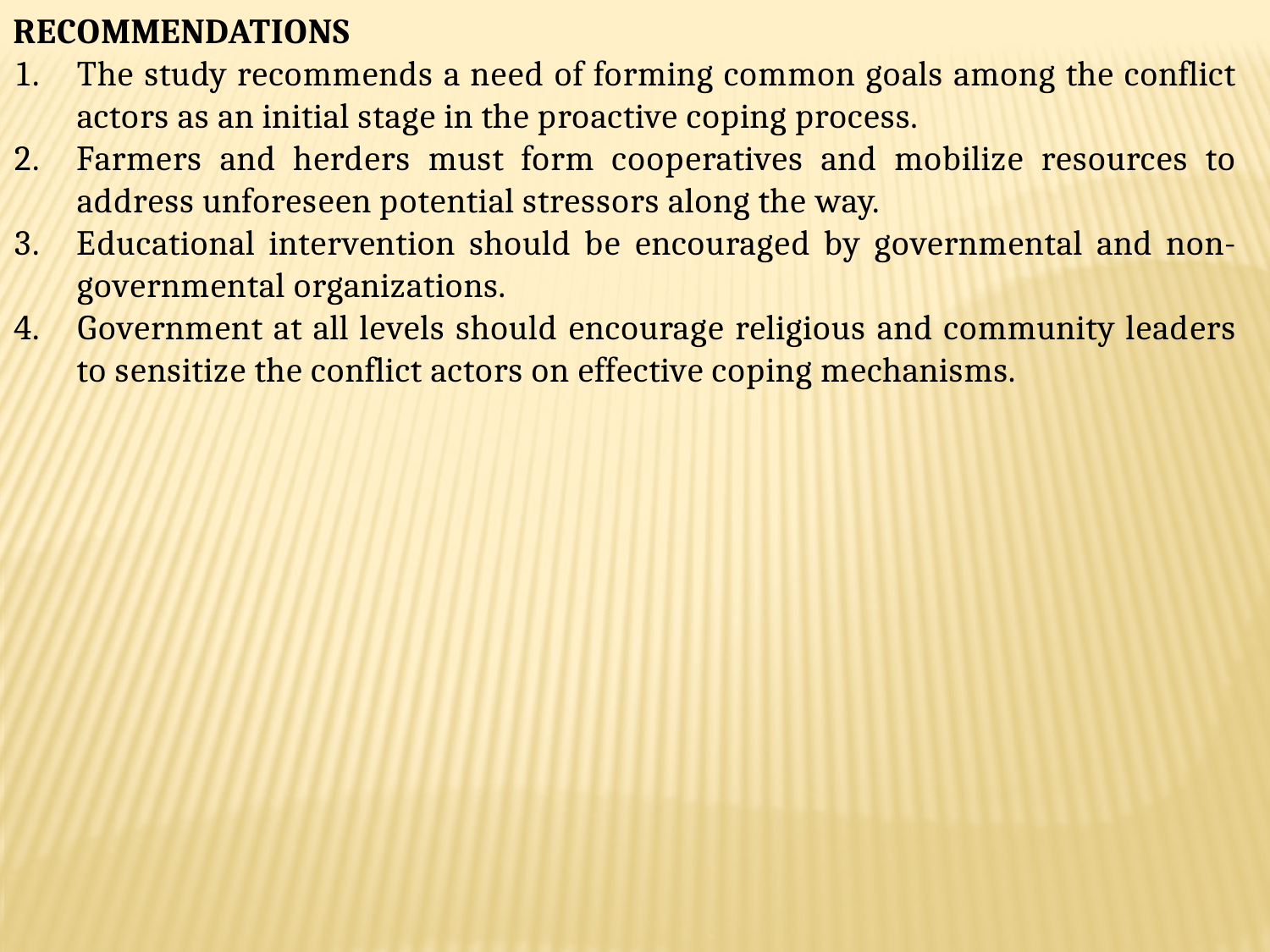

RECOMMENDATIONS
The study recommends a need of forming common goals among the conflict actors as an initial stage in the proactive coping process.
Farmers and herders must form cooperatives and mobilize resources to address unforeseen potential stressors along the way.
Educational intervention should be encouraged by governmental and non-governmental organizations.
Government at all levels should encourage religious and community leaders to sensitize the conflict actors on effective coping mechanisms.